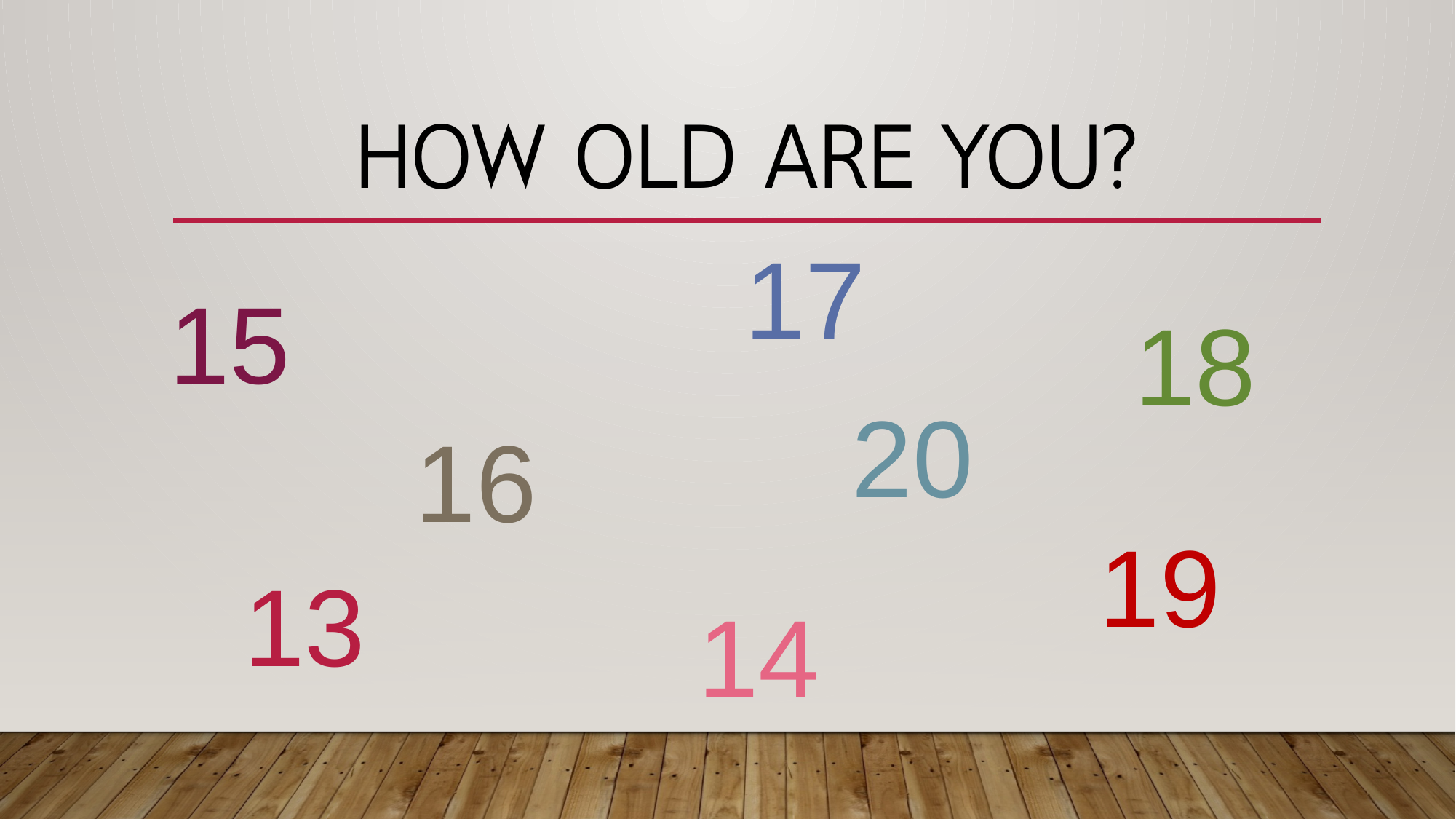

# How old are you?
17
15
18
20
16
19
13
14